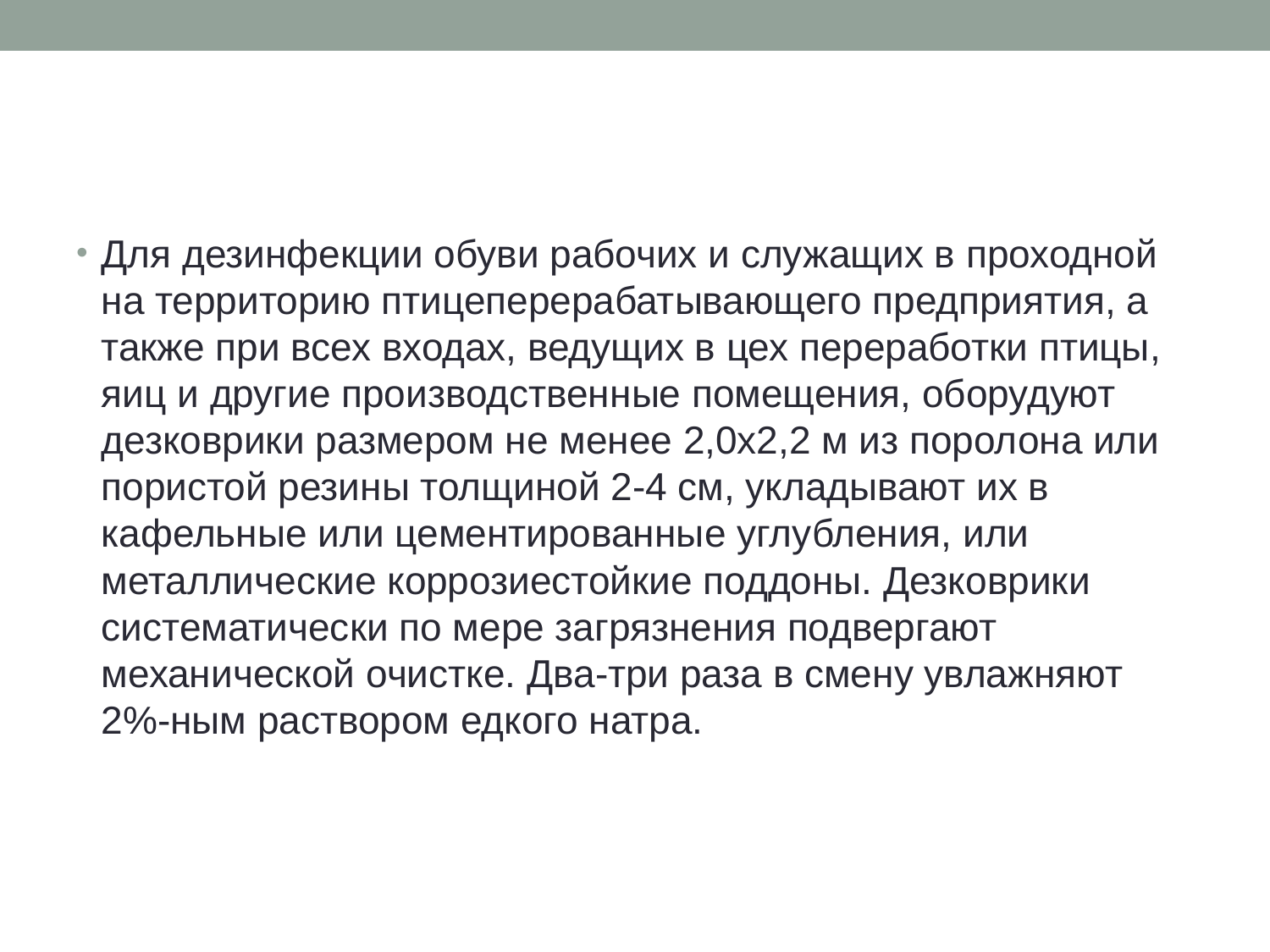

#
Для дезинфекции обуви рабочих и служащих в проходной на территорию птицеперерабатывающего предприятия, а также при всех входах, ведущих в цех переработки птицы, яиц и другие производственные помещения, оборудуют дезковрики размером не менее 2,0х2,2 м из поролона или пористой резины толщиной 2-4 см, укладывают их в кафельные или цементированные углубления, или металлические коррозиестойкие поддоны. Дезковрики систематически по мере загрязнения подвергают механической очистке. Два-три раза в смену увлажняют 2%-ным раствором едкого натра.